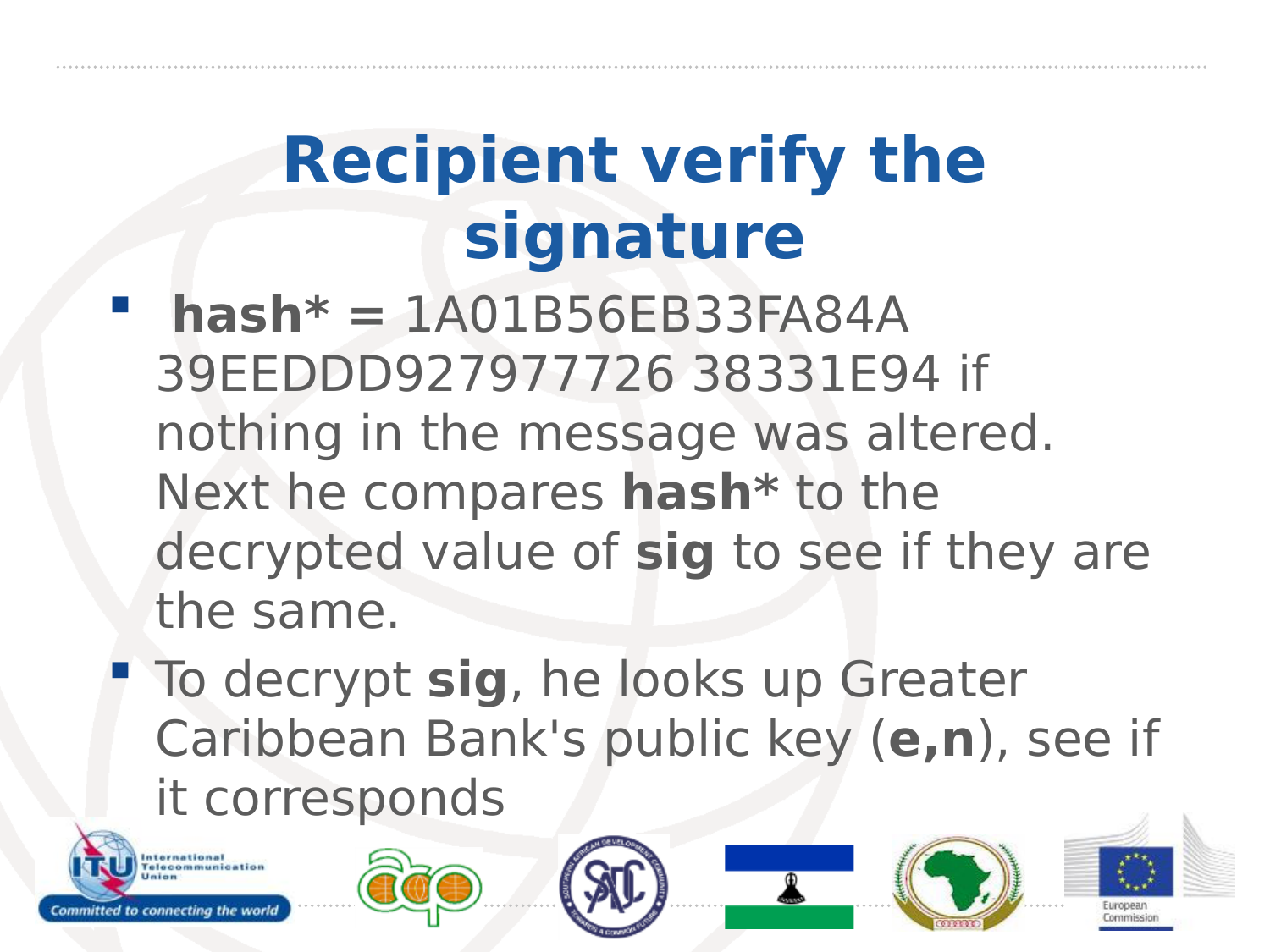

# Recipient verify the signature
 hash* = 1A01B56EB33FA84A 39EEDDD927977726 38331E94 if nothing in the message was altered. Next he compares hash* to the decrypted value of sig to see if they are the same.
To decrypt sig, he looks up Greater Caribbean Bank's public key (e,n), see if it corresponds